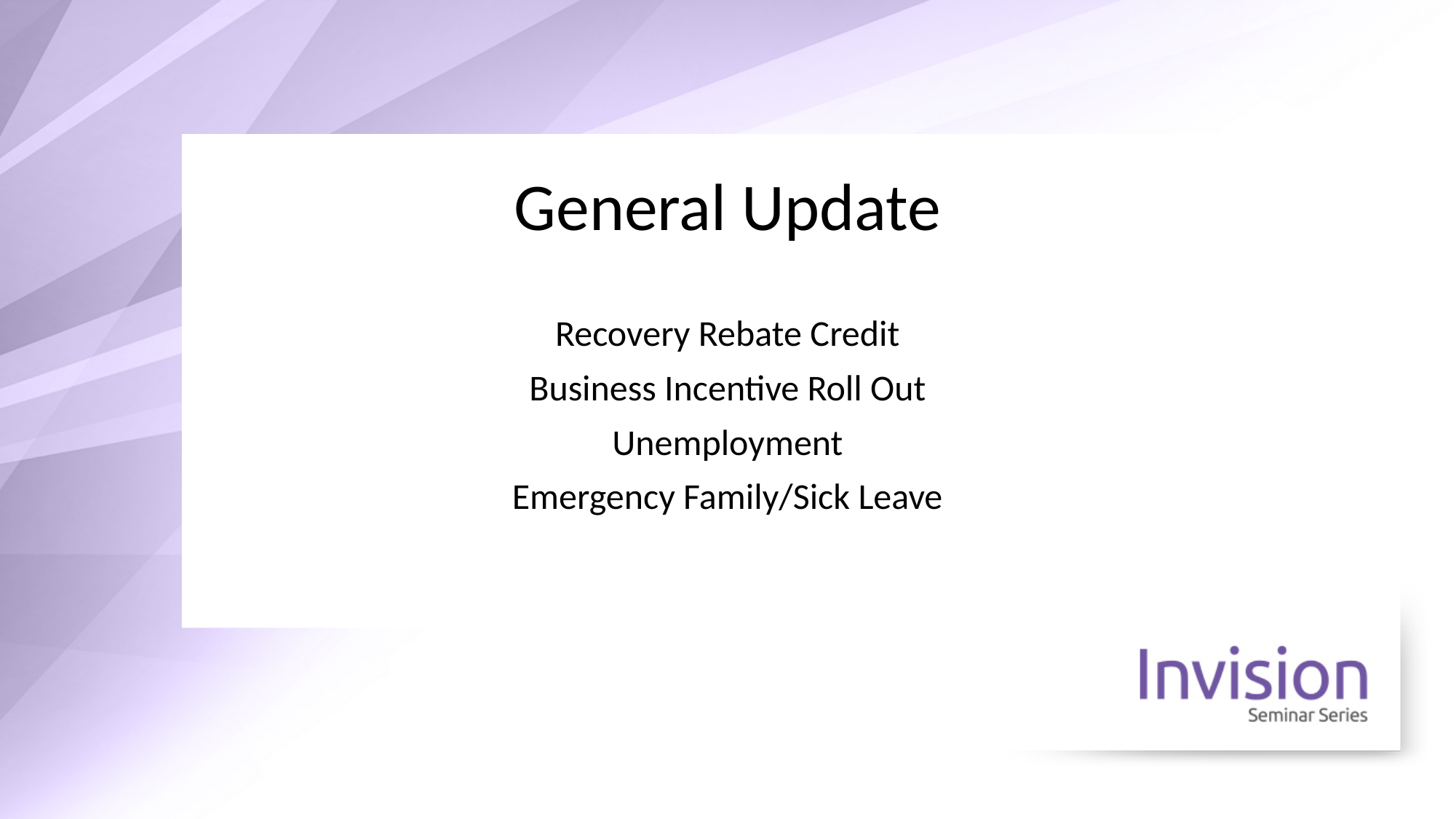

# General Update

Recovery Rebate Credit
Business Incentive Roll Out
Unemployment
Emergency Family/Sick Leave